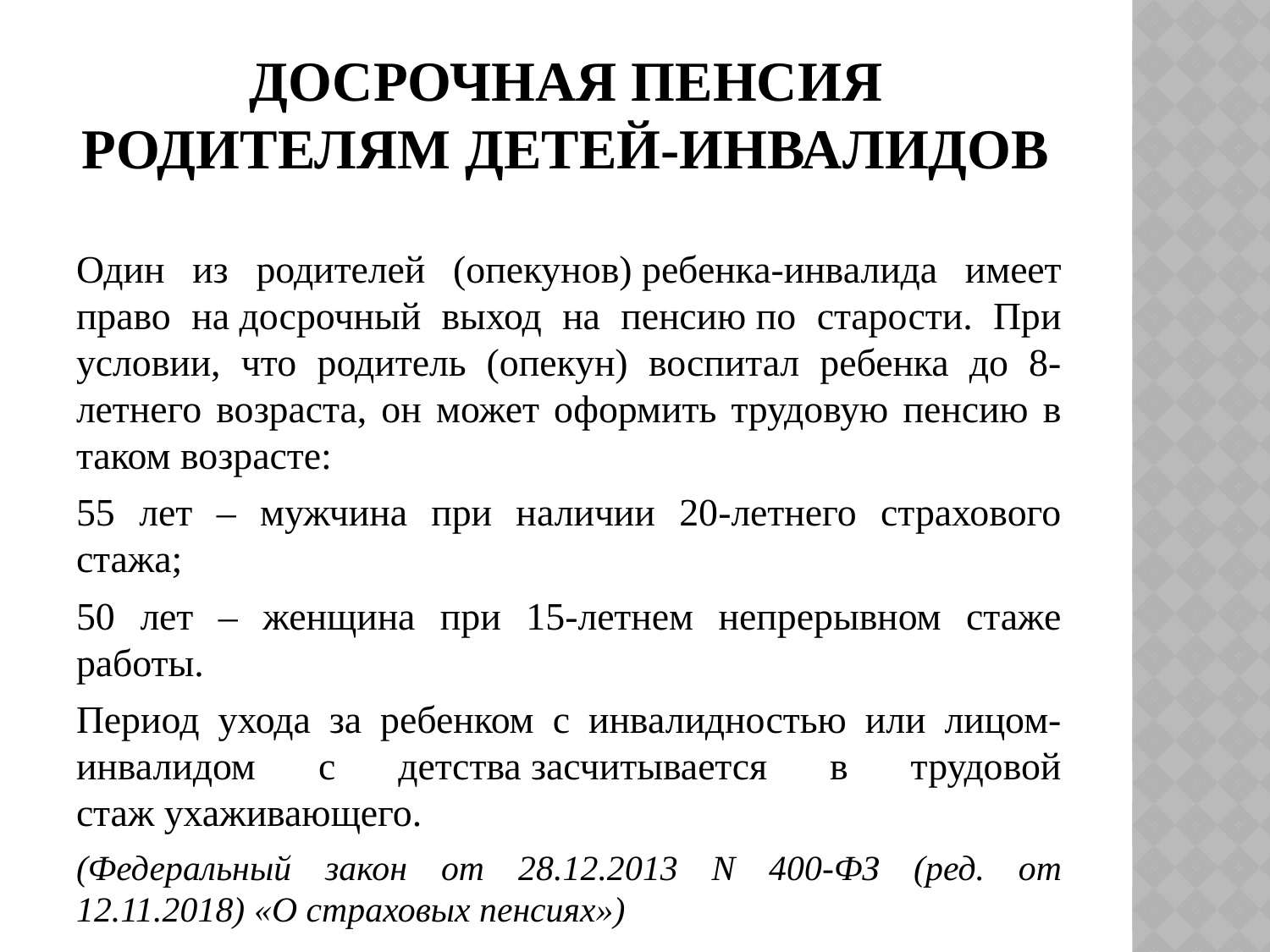

Досрочная пенсия родителям детей-инвалидов
Один из родителей (опекунов) ребенка-инвалида имеет право на досрочный выход на пенсию по старости. При условии, что родитель (опекун) воспитал ребенка до 8-летнего возраста, он может оформить трудовую пенсию в таком возрасте:
55 лет – мужчина при наличии 20-летнего страхового стажа;
50 лет – женщина при 15-летнем непрерывном стаже работы.
Период ухода за ребенком с инвалидностью или лицом-инвалидом с детства засчитывается в трудовой стаж ухаживающего.
(Федеральный закон от 28.12.2013 N 400-ФЗ (ред. от 12.11.2018) «О страховых пенсиях»)